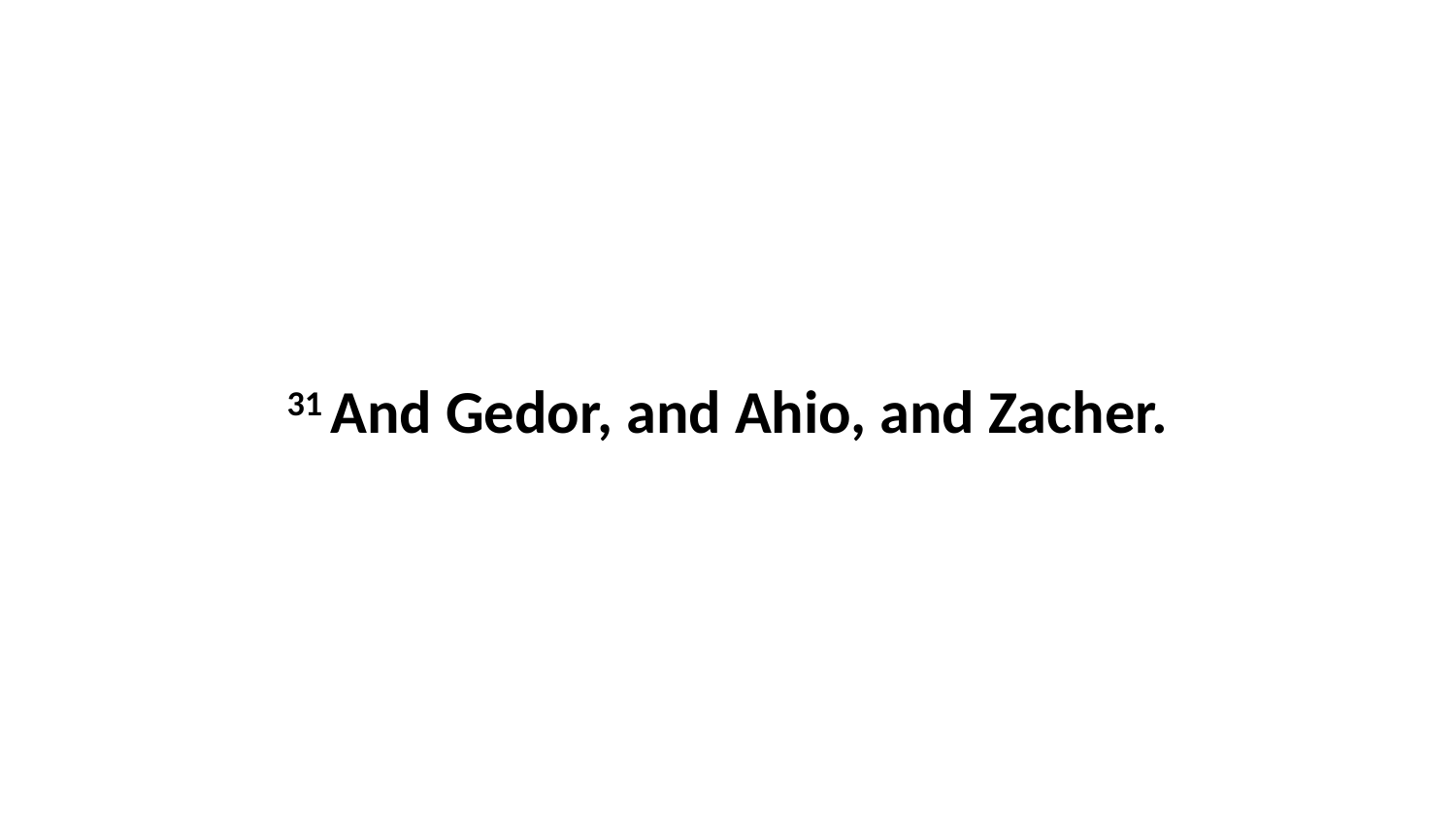

31 And Gedor, and Ahio, and Zacher.